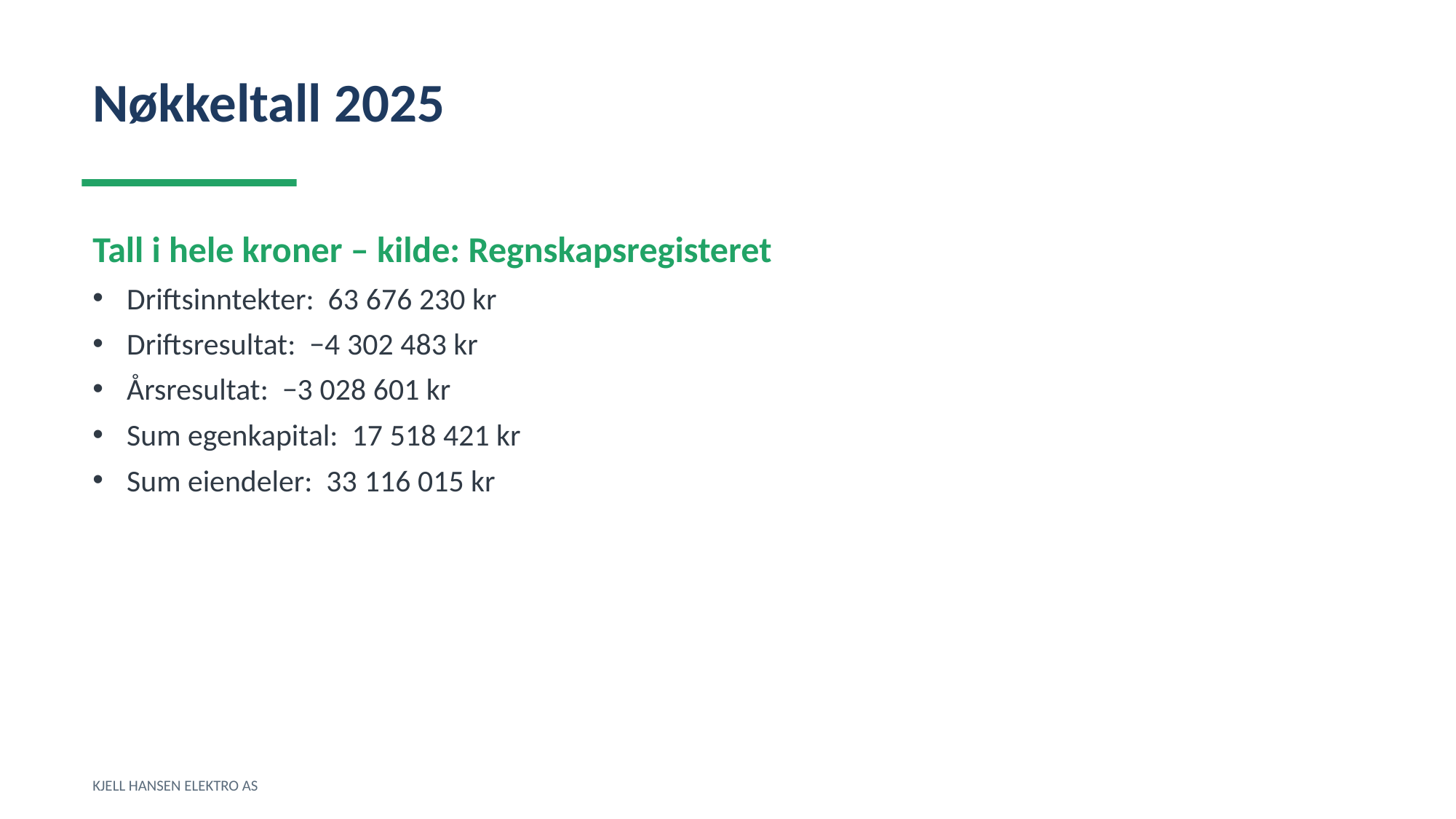

Nøkkeltall 2025

Tall i hele kroner – kilde: Regnskapsregisteret
Driftsinntekter:  63 676 230 kr
Driftsresultat:  −4 302 483 kr
Årsresultat:  −3 028 601 kr
Sum egenkapital:  17 518 421 kr
Sum eiendeler:  33 116 015 kr
KJELL HANSEN ELEKTRO AS